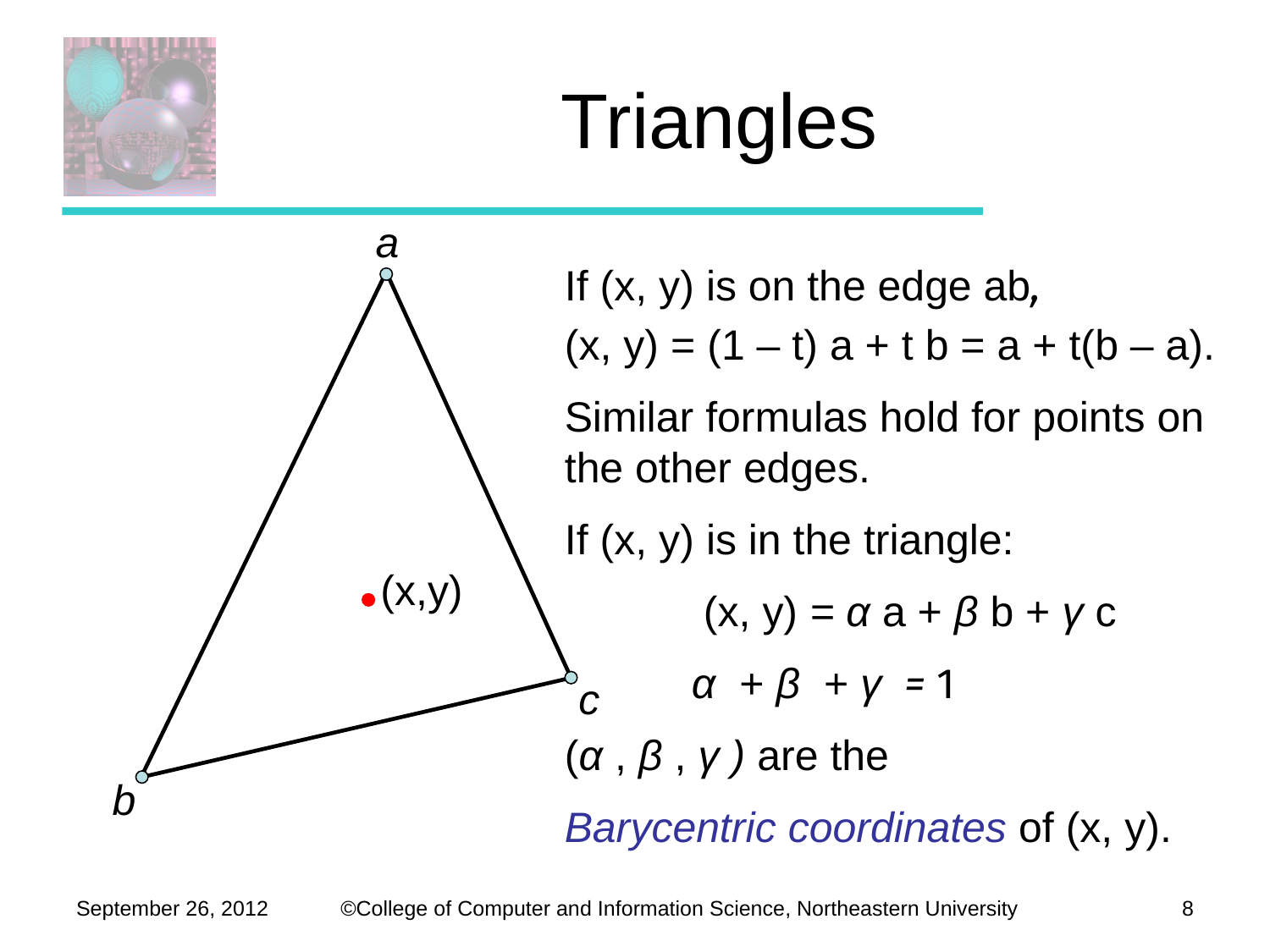

# Triangles
a
If (x, y) is on the edge ab,
(x, y) = (1 – t) a + t b = a + t(b – a).
Similar formulas hold for points on the other edges.
If (x, y) is in the triangle:
	 (x, y) = α a + β b + γ c
	α  + β  + γ  = 1
(α , β , γ ) are the
Barycentric coordinates of (x, y).

(x,y)

c

b

September 26, 2012
8